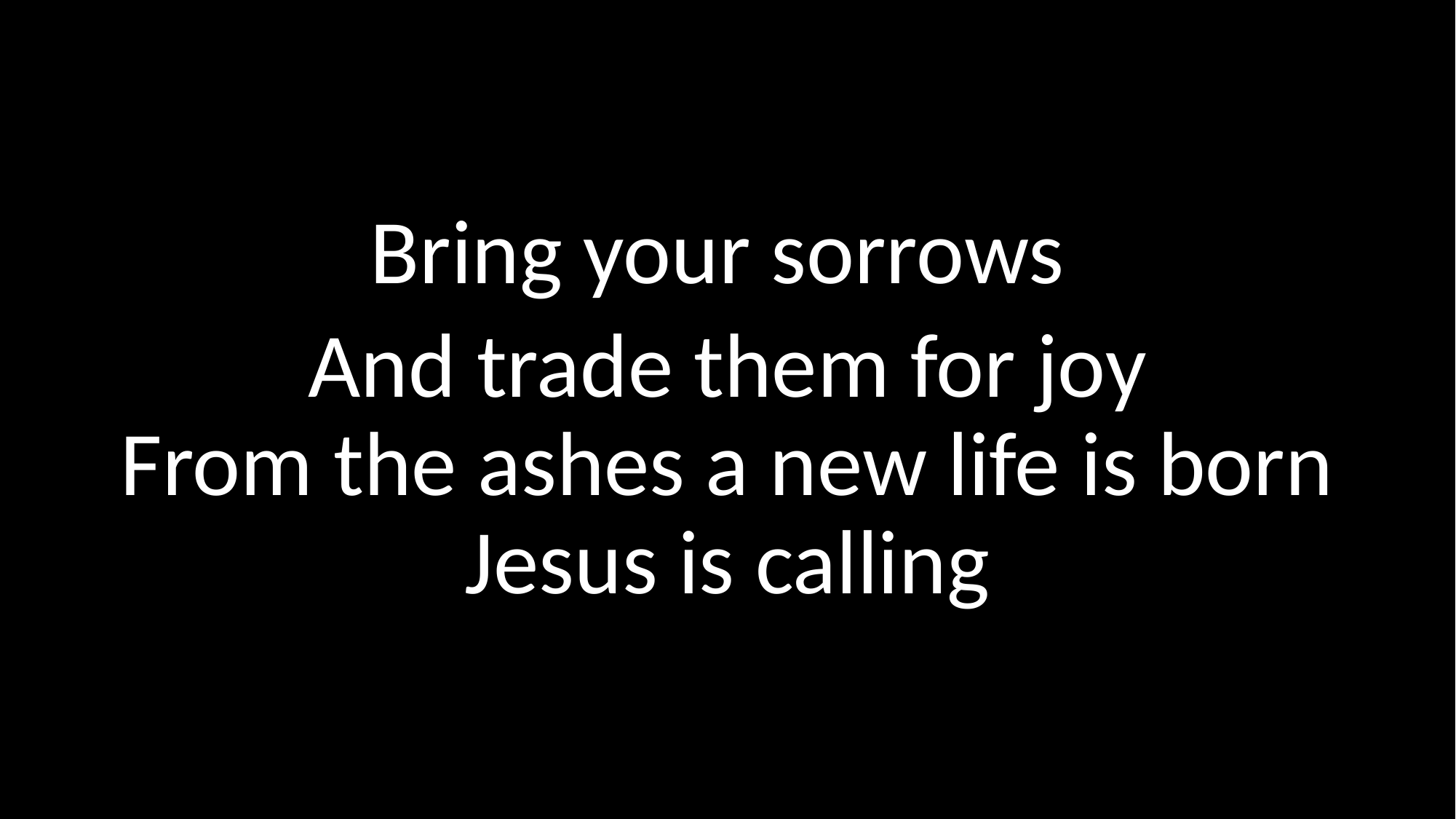

Bring your sorrows
And trade them for joy
From the ashes a new life is born
Jesus is calling